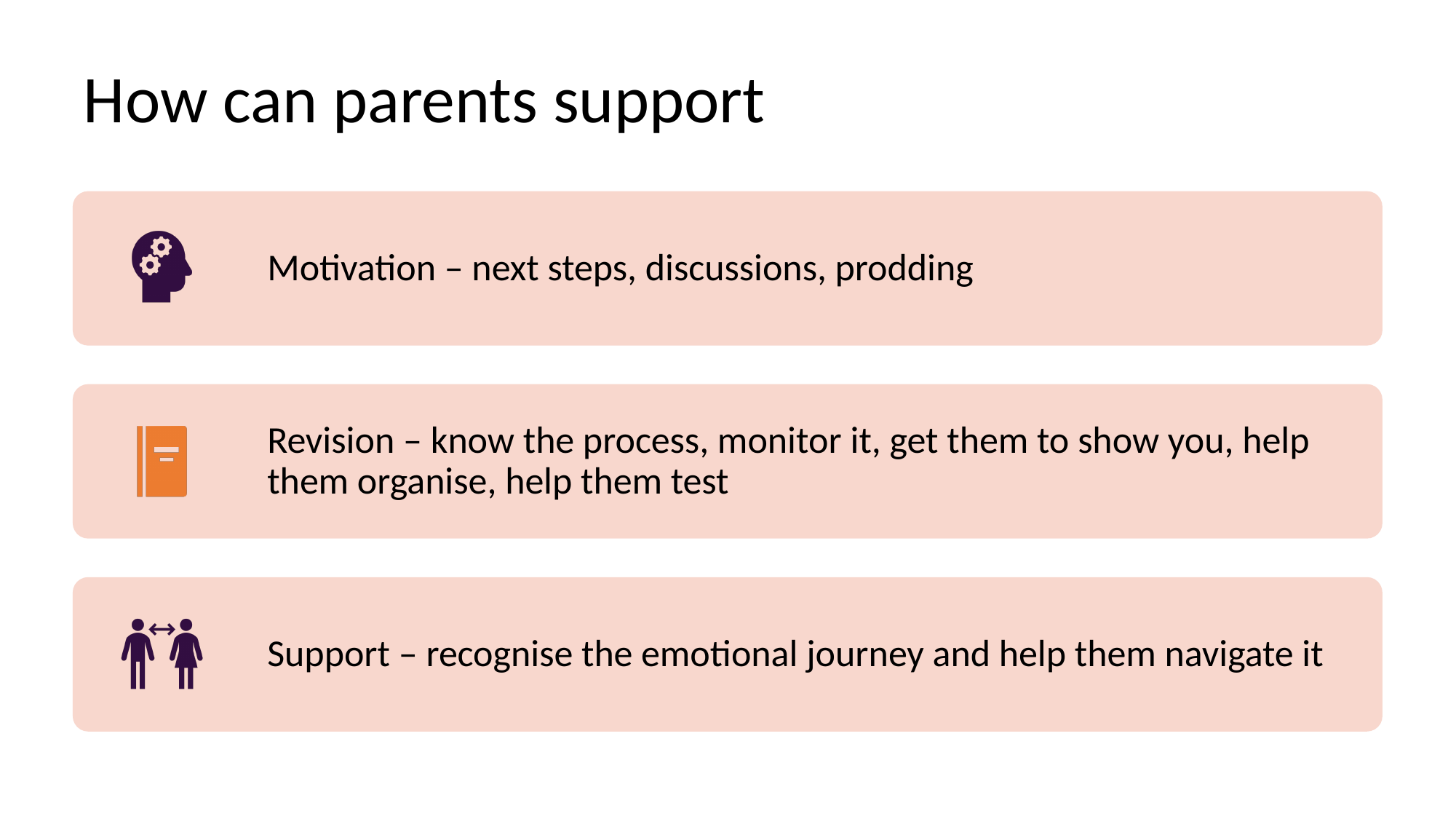

# How can parents support
Motivation – next steps, discussions, prodding
Revision – know the process, monitor it, get them to show you, help them organise, help them test
Support – recognise the emotional journey and help them navigate it